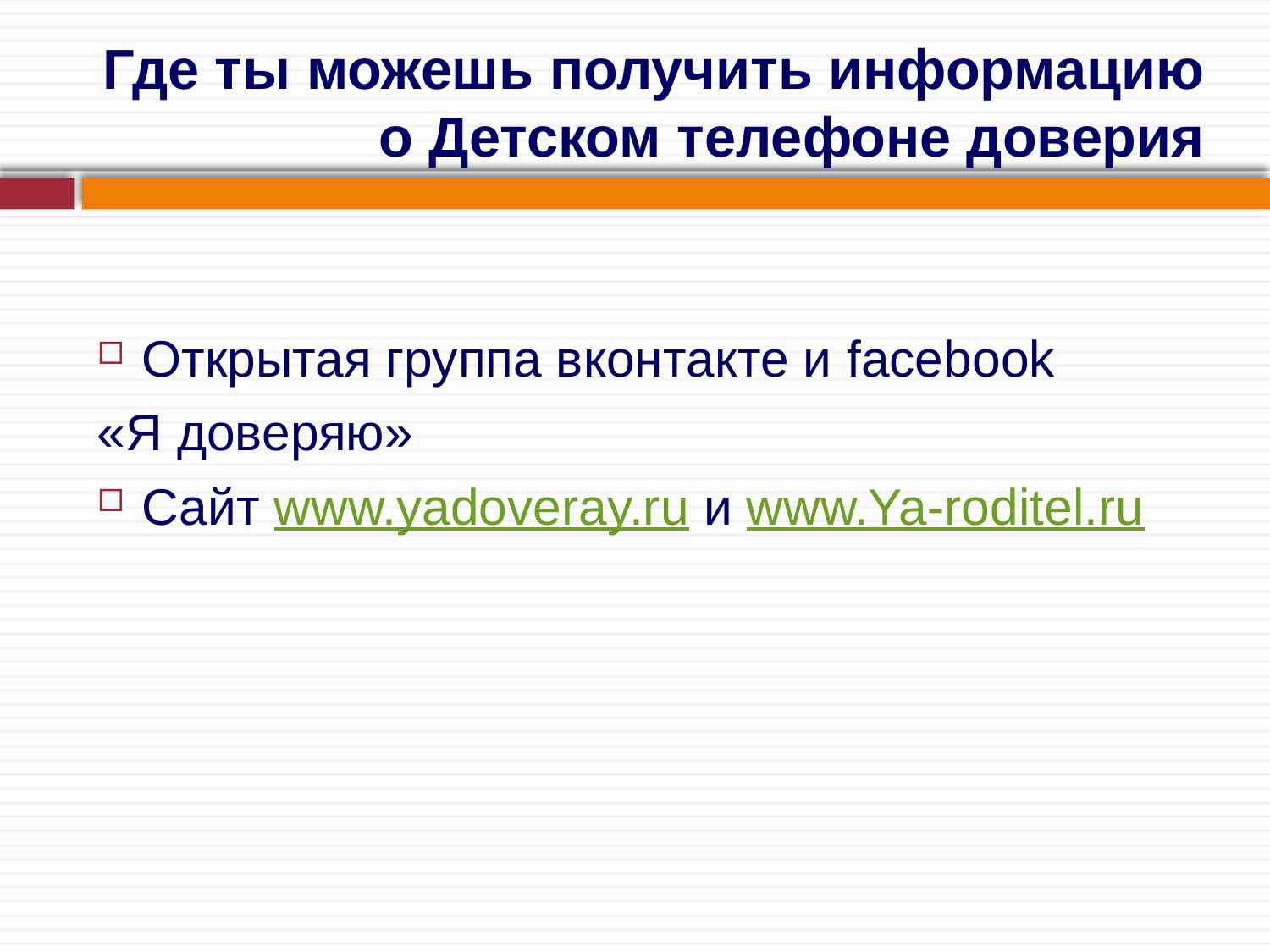

# Где ты можешь получить информацию о Детском телефоне доверия

Открытая группа вконтакте и facebook
«Я доверяю»
Сайт www.yadoveray.ru и www.Ya-roditel.ru